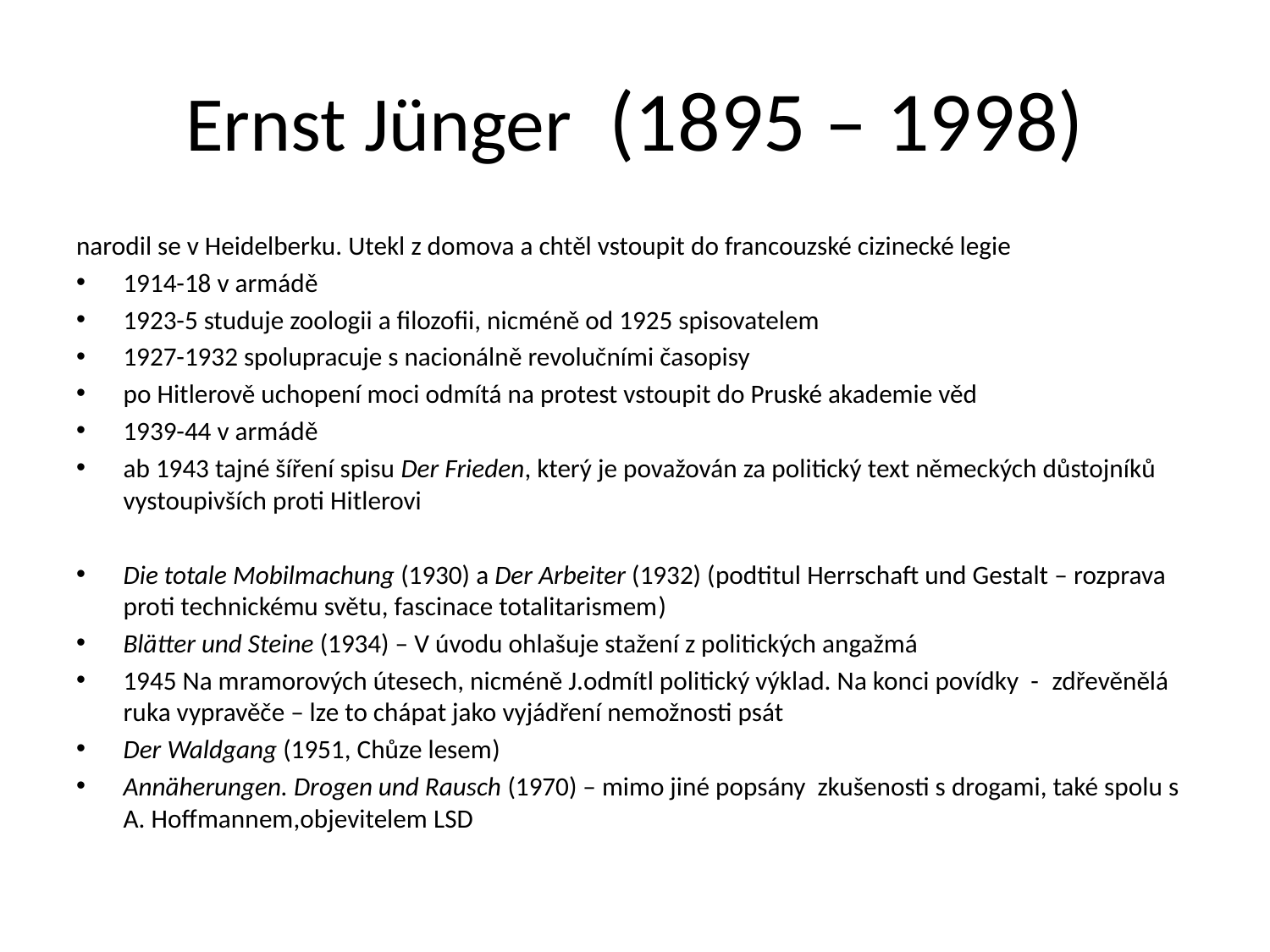

# Ernst Jünger  (1895 – 1998)
narodil se v Heidelberku. Utekl z domova a chtěl vstoupit do francouzské cizinecké legie
1914-18 v armádě
1923-5 studuje zoologii a filozofii, nicméně od 1925 spisovatelem
1927-1932 spolupracuje s nacionálně revolučními časopisy
po Hitlerově uchopení moci odmítá na protest vstoupit do Pruské akademie věd
1939-44 v armádě
ab 1943 tajné šíření spisu Der Frieden, který je považován za politický text německých důstojníků vystoupivších proti Hitlerovi

Die totale Mobilmachung (1930) a Der Arbeiter (1932) (podtitul Herrschaft und Gestalt – rozprava proti technickému světu, fascinace totalitarismem)
Blätter und Steine (1934) – V úvodu ohlašuje stažení z politických angažmá
1945 Na mramorových útesech, nicméně J.odmítl politický výklad. Na konci povídky  -  zdřevěnělá ruka vypravěče – lze to chápat jako vyjádření nemožnosti psát
Der Waldgang (1951, Chůze lesem)
Annäherungen. Drogen und Rausch (1970) – mimo jiné popsány  zkušenosti s drogami, také spolu s A. Hoffmannem,objevitelem LSD